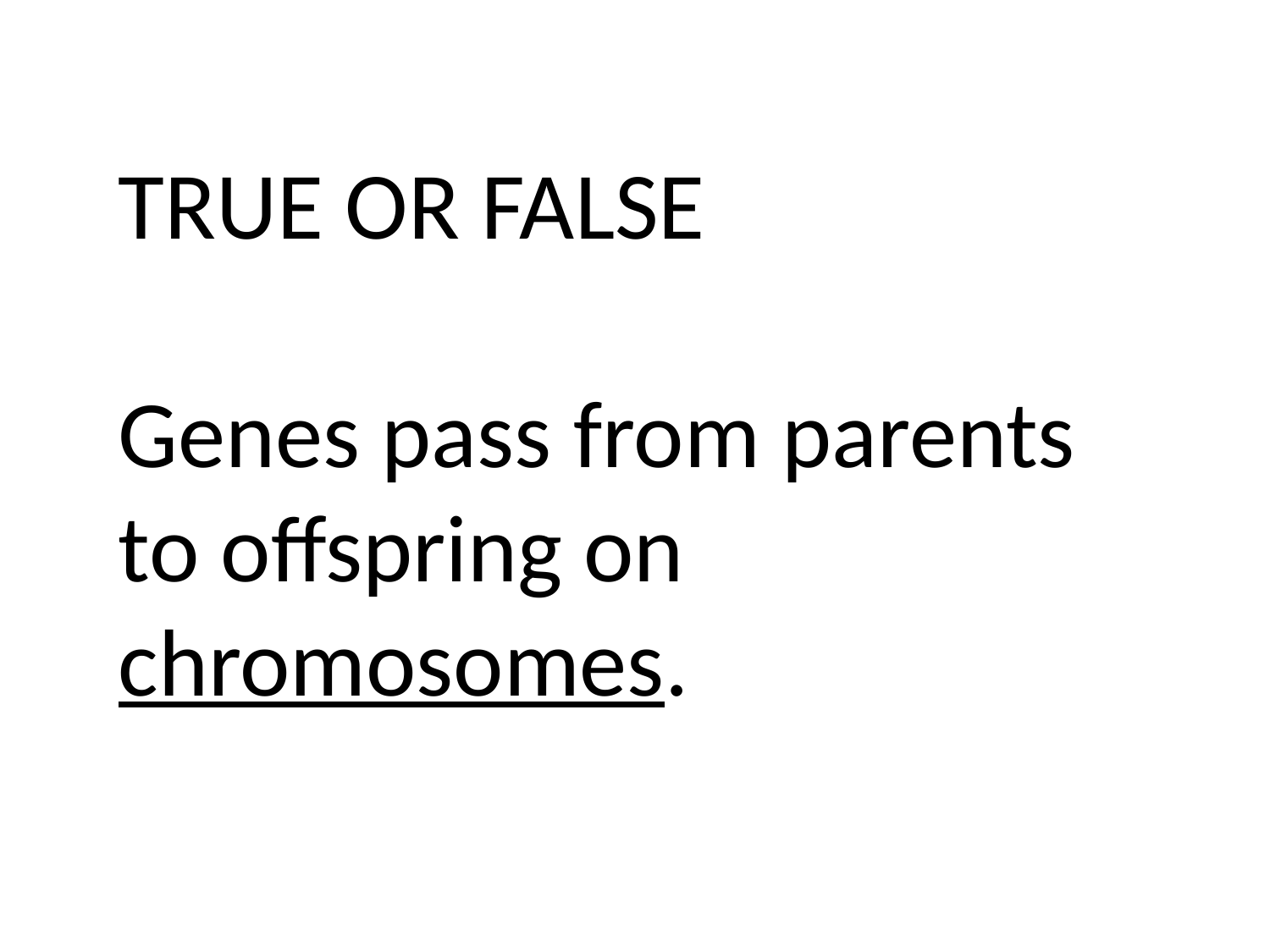

TRUE OR FALSE

Genes pass from parents to offspring on chromosomes.